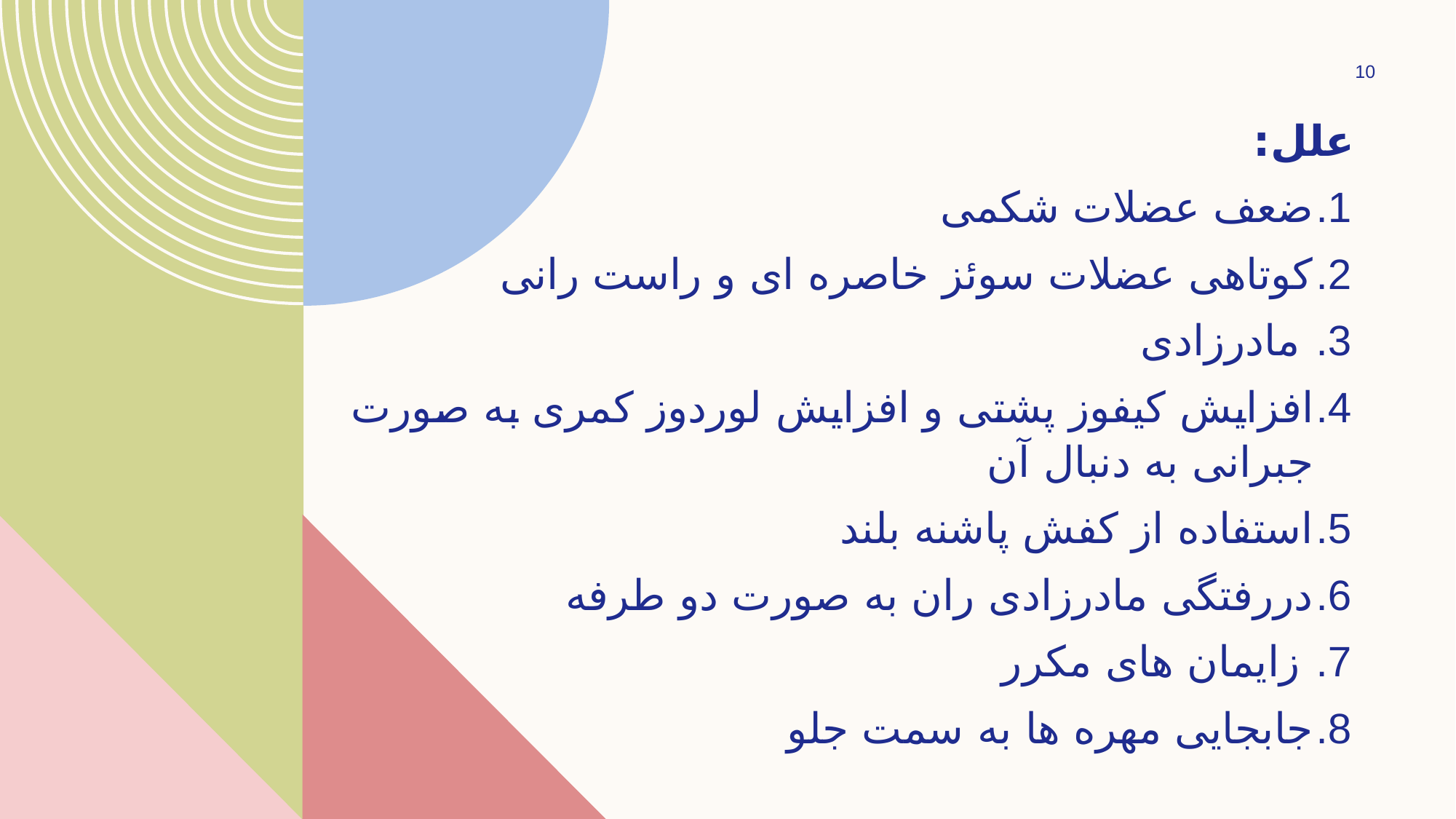

10
علل:
ضعف عضلات شکمی
کوتاهی عضلات سوئز خاصره ای و راست رانی
 مادرزادی
افزایش کیفوز پشتی و افزایش لوردوز کمری به صورت جبرانی به دنبال آن
استفاده از کفش پاشنه بلند
دررفتگی مادرزادی ران به صورت دو طرفه
 زایمان های مکرر
جابجایی مهره ها به سمت جلو